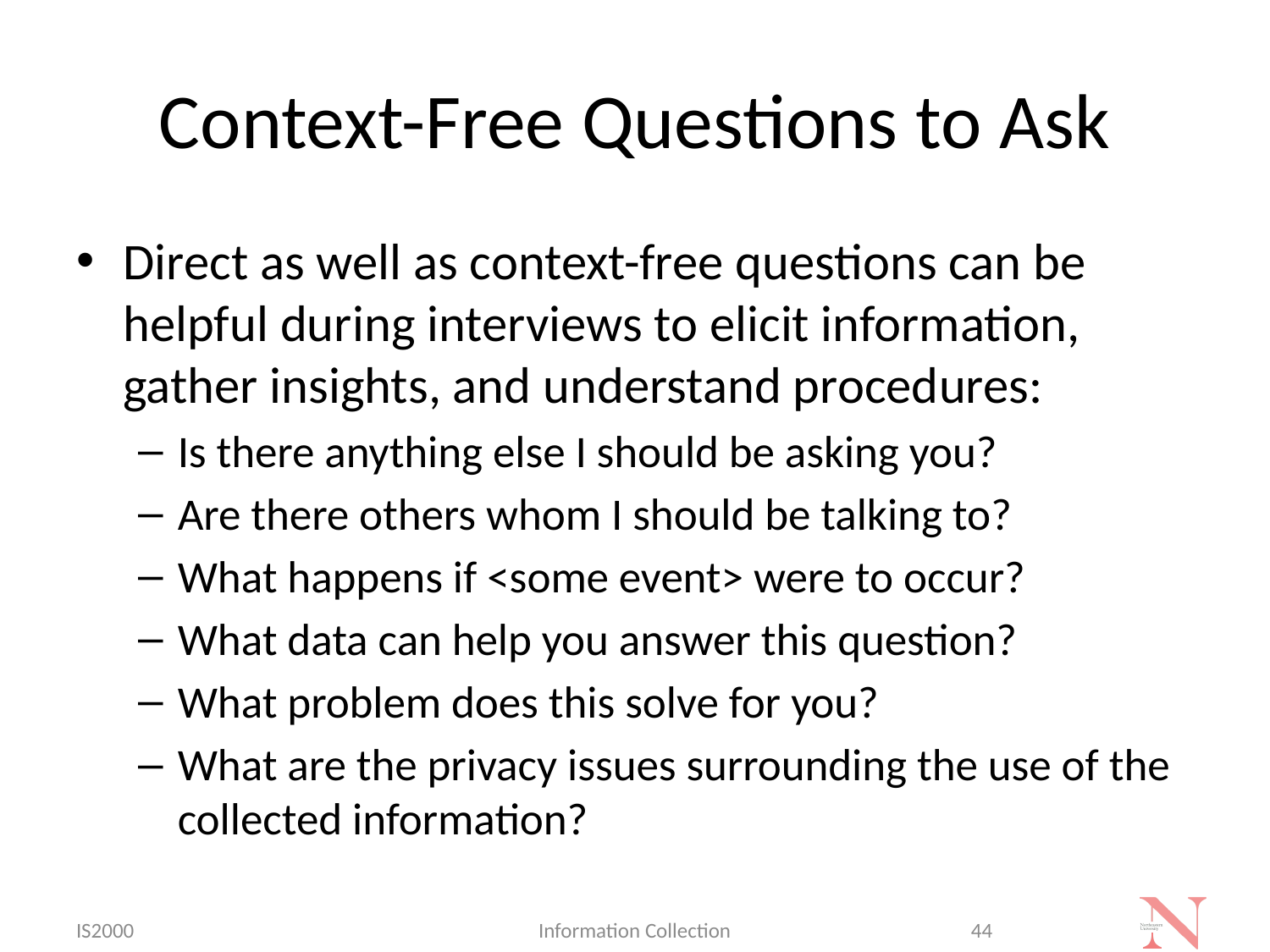

# Context-Free Questions to Ask
Direct as well as context-free questions can be helpful during interviews to elicit information, gather insights, and understand procedures:
Is there anything else I should be asking you?
Are there others whom I should be talking to?
What happens if <some event> were to occur?
What data can help you answer this question?
What problem does this solve for you?
What are the privacy issues surrounding the use of the collected information?
IS2000
Information Collection
44